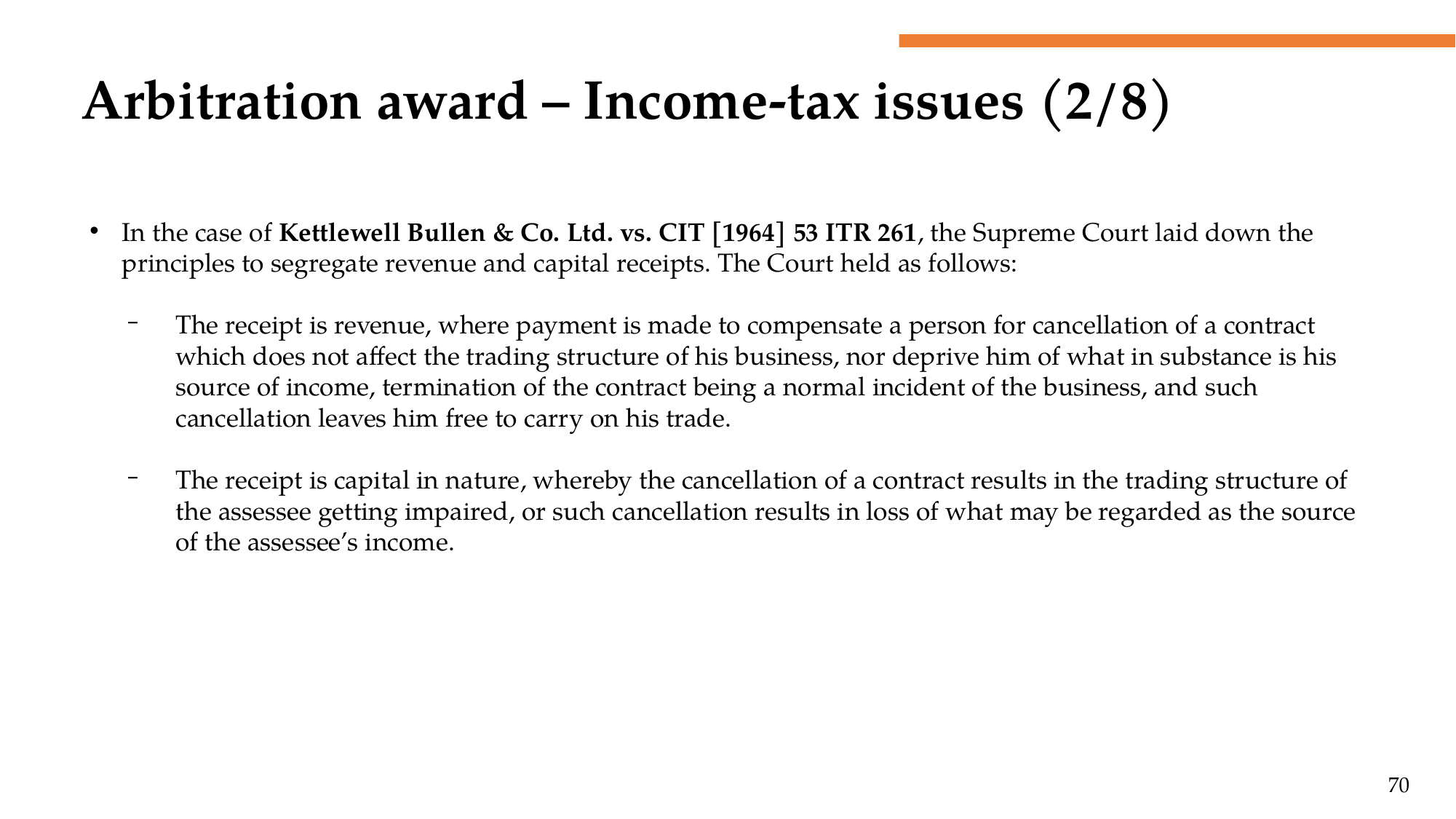

# Arbitration award – Income-tax issues (2/8)
In the case of Kettlewell Bullen & Co. Ltd. vs. CIT [1964] 53 ITR 261, the Supreme Court laid down the principles to segregate revenue and capital receipts. The Court held as follows:

The receipt is revenue, where payment is made to compensate a person for cancellation of a contract which does not affect the trading structure of his business, nor deprive him of what in substance is his source of income, termination of the contract being a normal incident of the business, and such cancellation leaves him free to carry on his trade.

The receipt is capital in nature, whereby the cancellation of a contract results in the trading structure of the assessee getting impaired, or such cancellation results in loss of what may be regarded as the source of the assessee’s income.

70